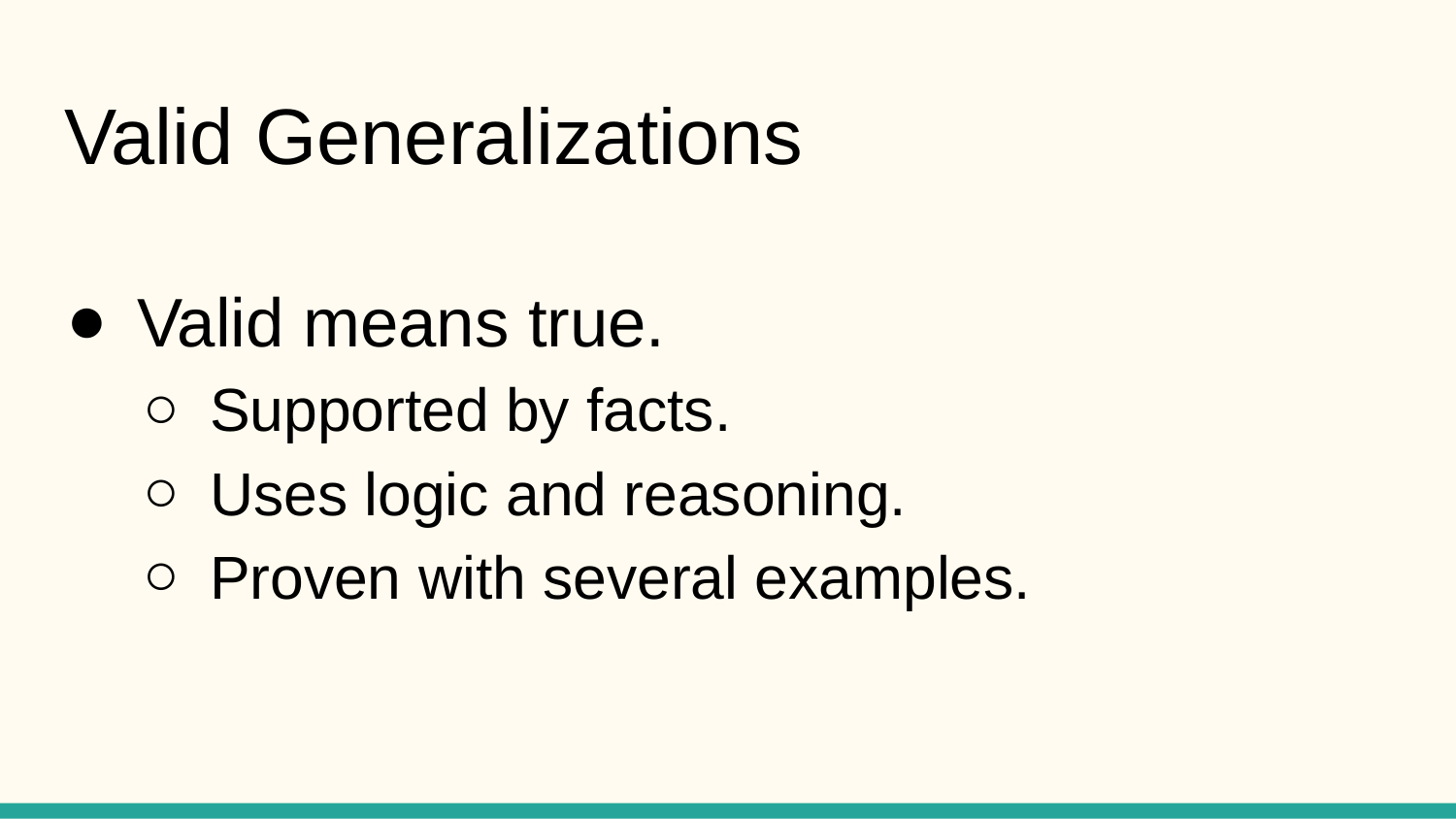

# Valid Generalizations
Valid means true.
Supported by facts.
Uses logic and reasoning.
Proven with several examples.